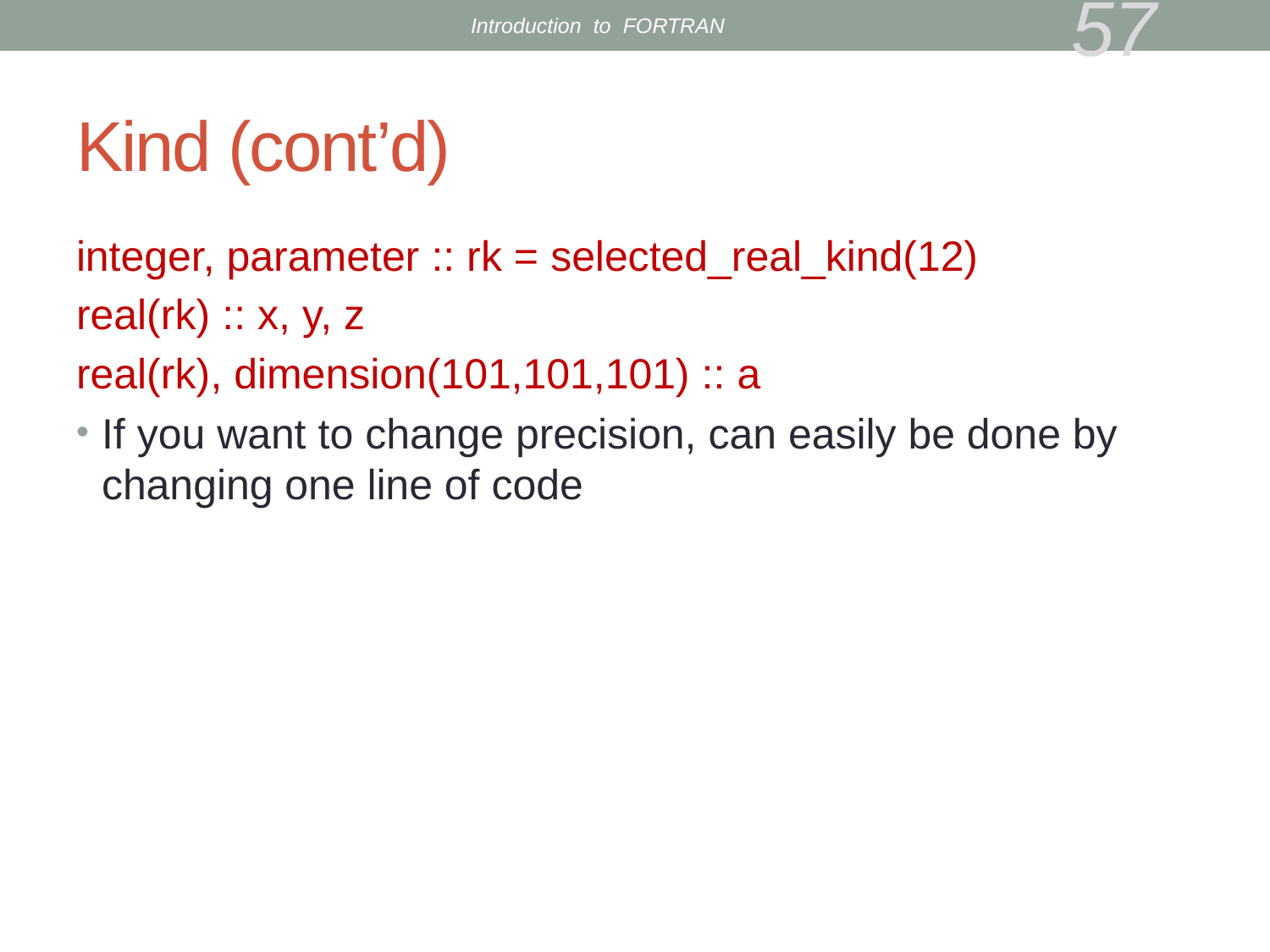

Introduction  to  FORTRAN
57
# Kind (cont’d)
integer, parameter :: rk = selected_real_kind(12)
real(rk) :: x, y, z
real(rk), dimension(101,101,101) :: a
If you want to change precision, can easily be done by changing one line of code